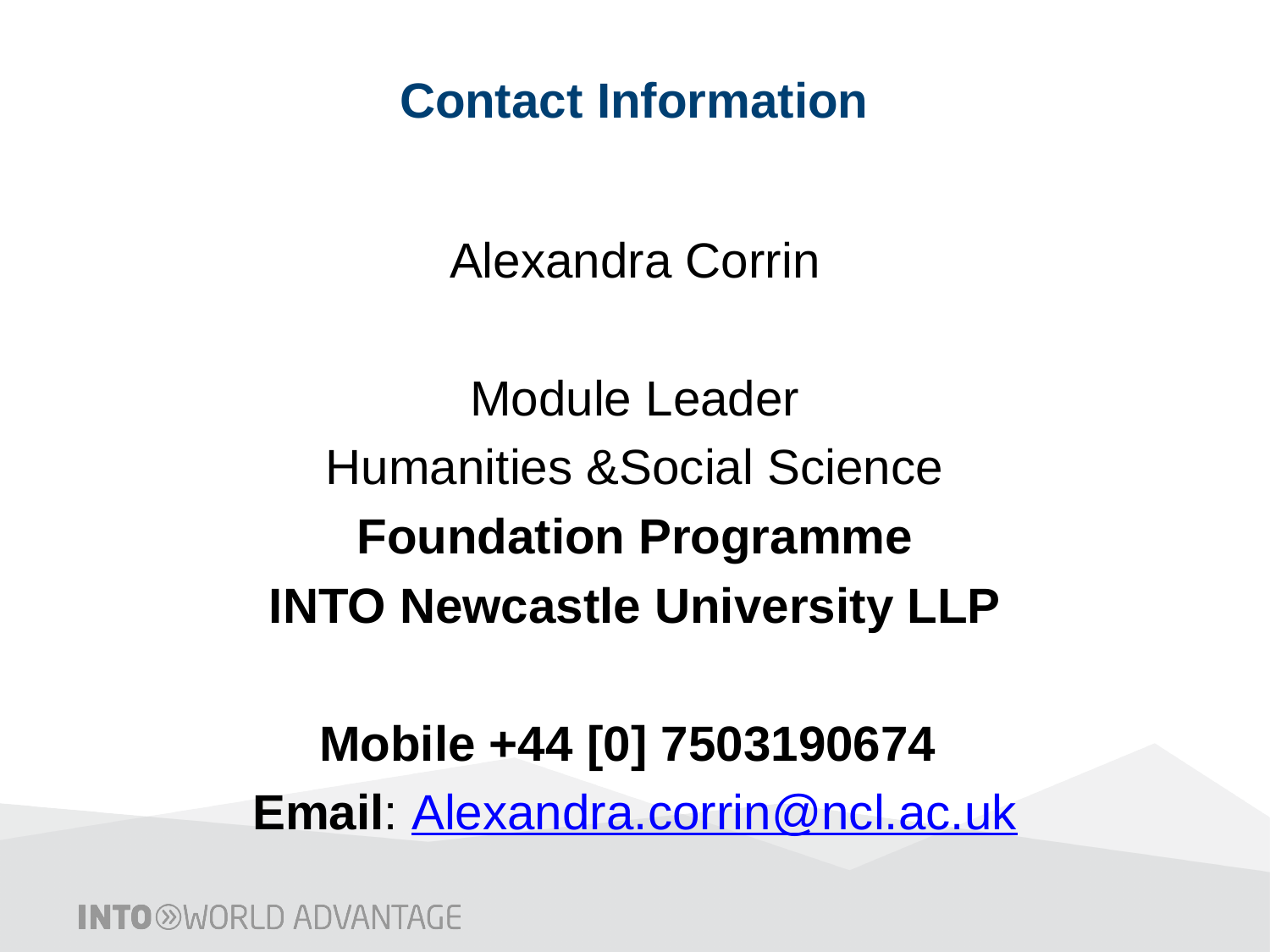

# Contact Information
Alexandra Corrin

Module Leader
Humanities &Social Science
Foundation Programme
INTO Newcastle University LLP

Mobile +44 [0] 7503190674
Email: Alexandra.corrin@ncl.ac.uk